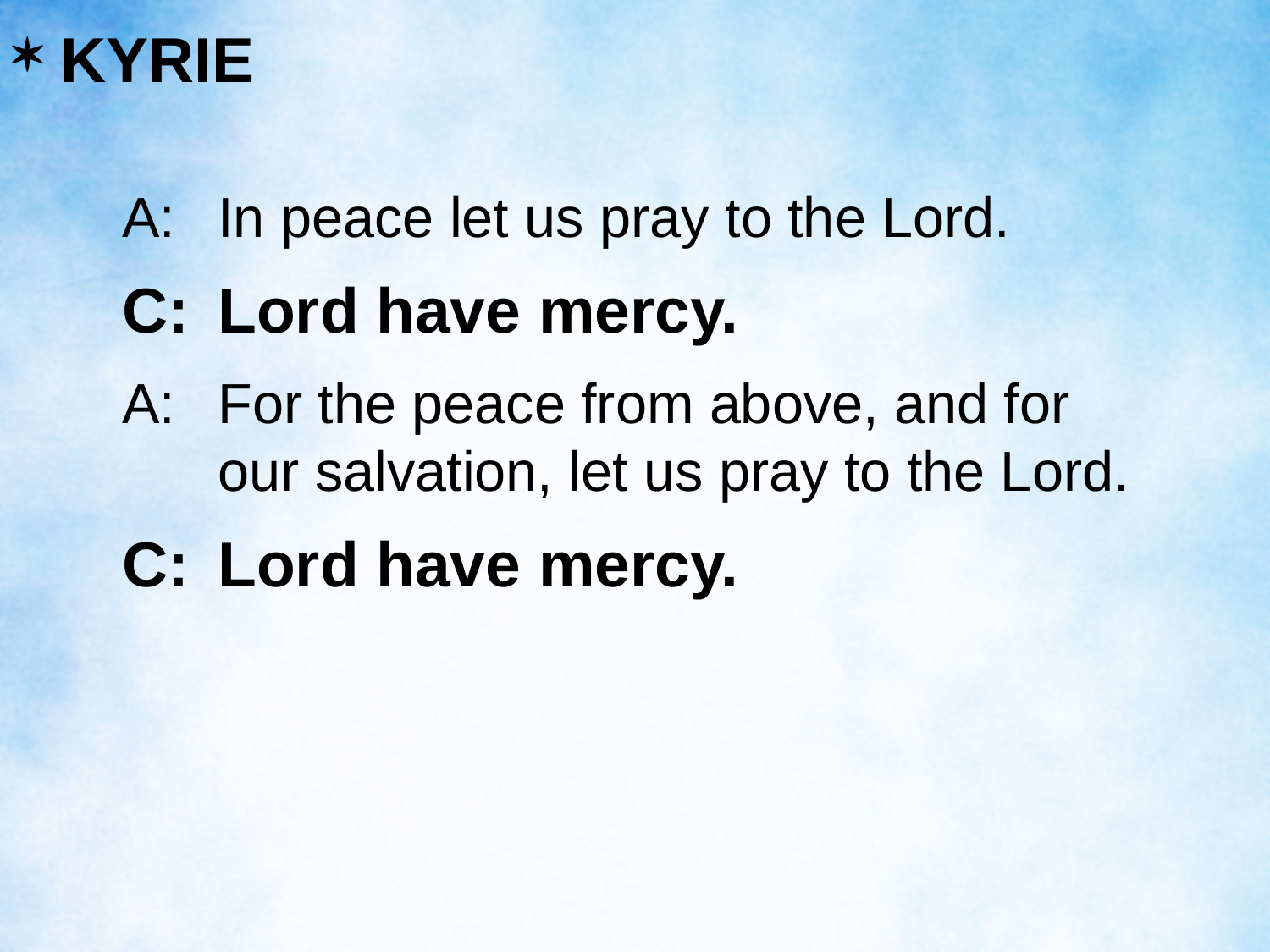

KYRIE
A:	In peace let us pray to the Lord.
C:	Lord have mercy.
A:	For the peace from above, and for our salvation, let us pray to the Lord.
C:	Lord have mercy.